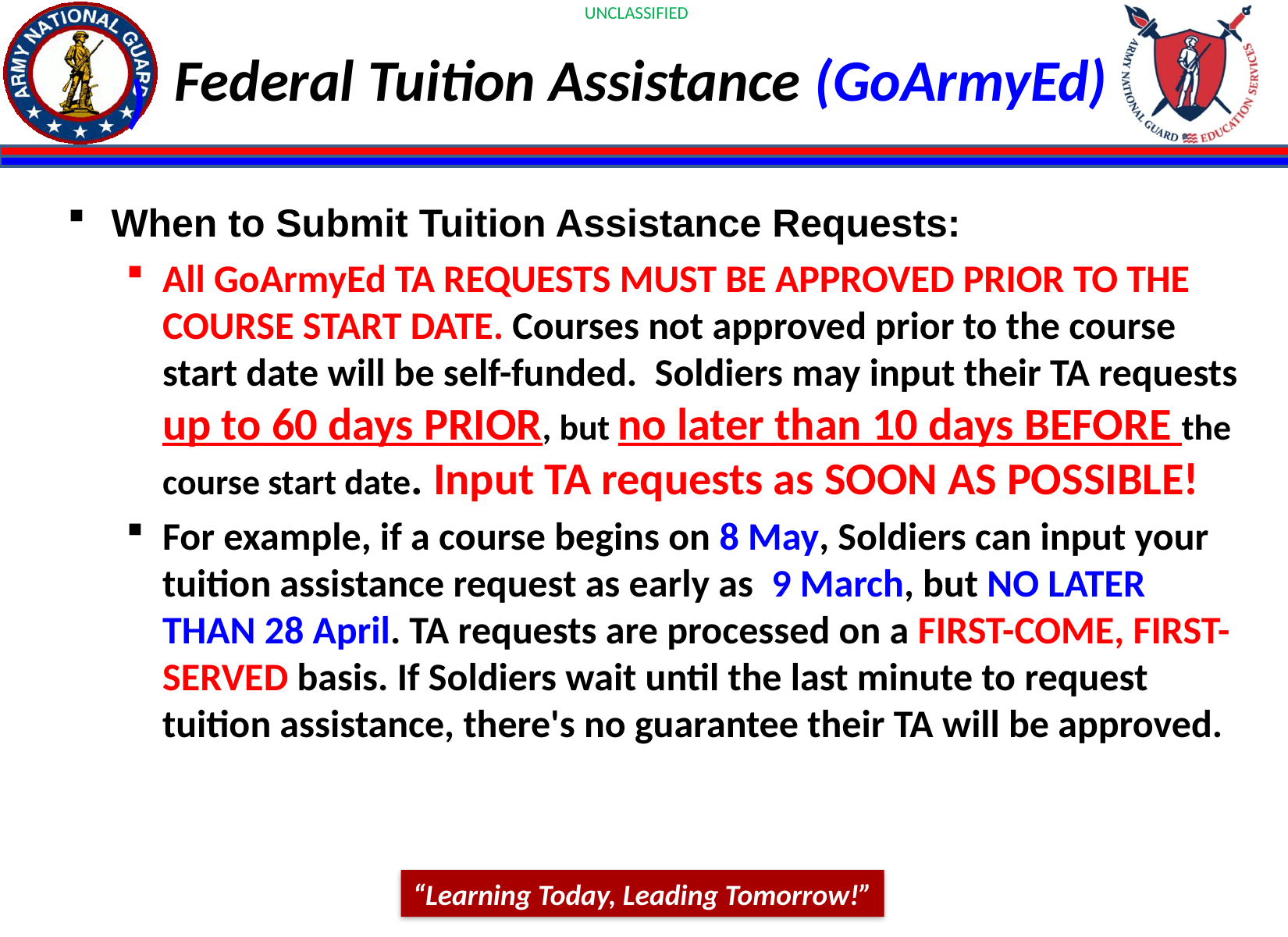

# Federal Tuition Assistance (GoArmyEd)
)
When to Submit Tuition Assistance Requests:
All GoArmyEd TA REQUESTS MUST BE APPROVED PRIOR TO THE COURSE START DATE. Courses not approved prior to the course start date will be self-funded.  Soldiers may input their TA requests up to 60 days PRIOR, but no later than 10 days BEFORE the course start date. Input TA requests as SOON AS POSSIBLE!
For example, if a course begins on 8 May, Soldiers can input your tuition assistance request as early as  9 March, but NO LATER THAN 28 April. TA requests are processed on a FIRST-COME, FIRST-SERVED basis. If Soldiers wait until the last minute to request tuition assistance, there's no guarantee their TA will be approved.